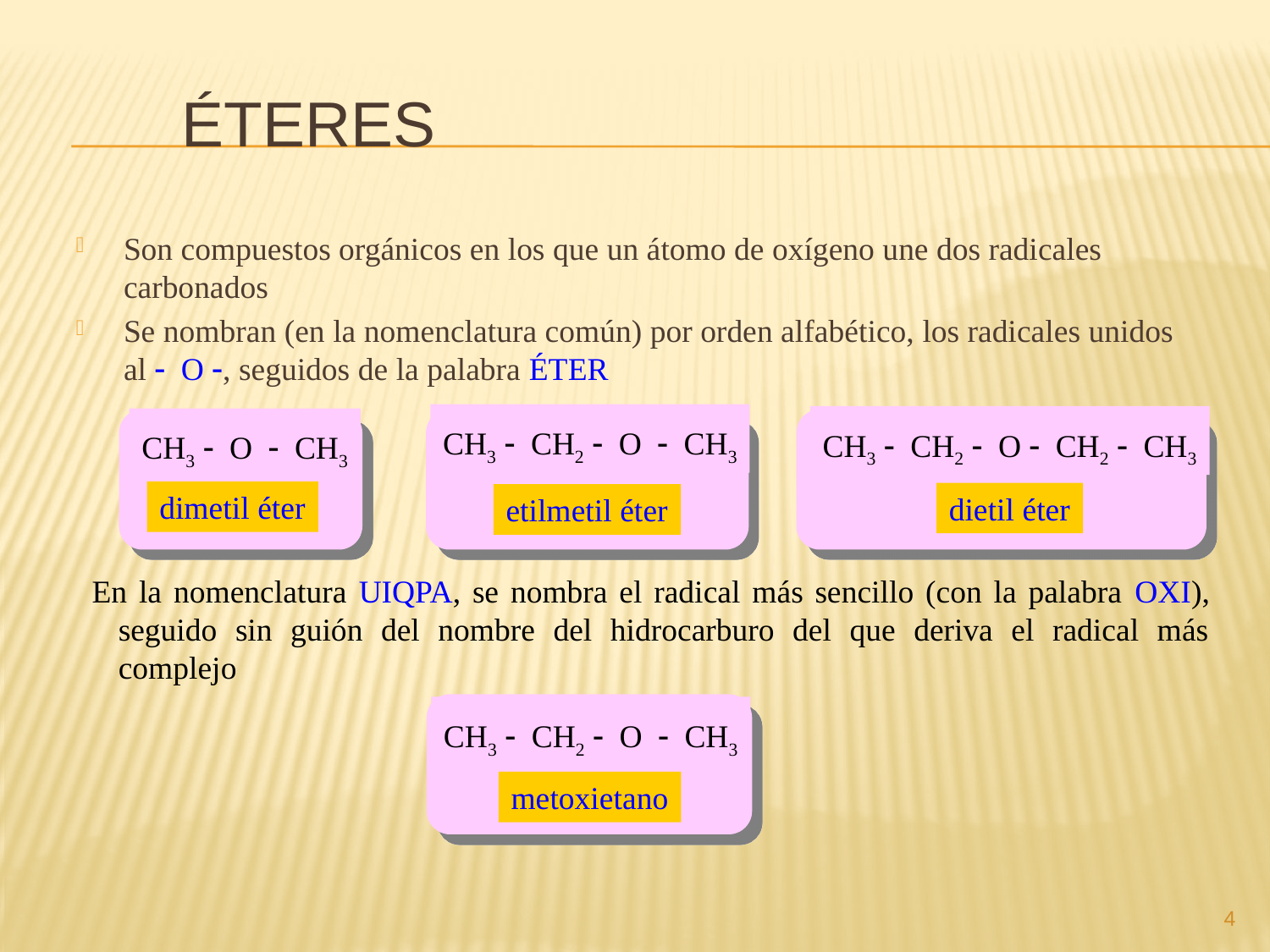

# Éteres
Son compuestos orgánicos en los que un átomo de oxígeno une dos radicales carbonados
Se nombran (en la nomenclatura común) por orden alfabético, los radicales unidos al − O −, seguidos de la palabra ÉTER

CH3 − CH2 − O − CH3

CH3 − CH2 − O − CH2 − CH3

CH3 − O − CH3

dimetil éter
dietil éter
etilmetil éter
En la nomenclatura UIQPA, se nombra el radical más sencillo (con la palabra OXI), seguido sin guión del nombre del hidrocarburo del que deriva el radical más complejo

CH3 − CH2 − O − CH3
metoxietano
4